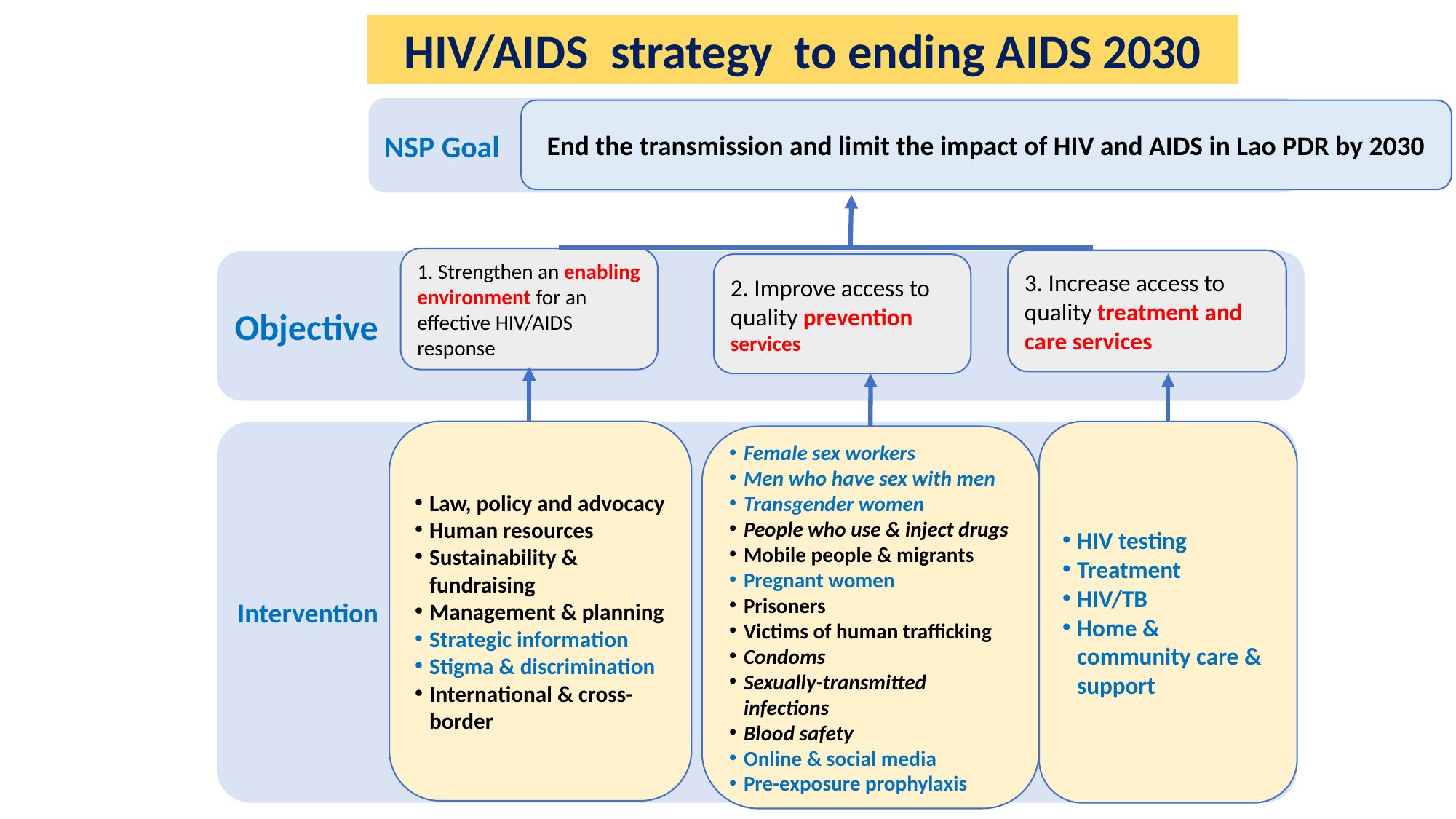

HIV/AIDS  strategy  to ending AIDS 2030
NSP Goal
End the transmission and limit the impact of HIV and AIDS in Lao PDR by 2030
1. Strengthen an enabling environment for an effective HIV/AIDS response
3. Increase access to quality treatment and care services
Objective
2. Improve access to quality prevention services
Law, policy and advocacy
Human resources
Sustainability & fundraising
Management & planning
Strategic information
Stigma & discrimination
International & cross-border
Intervention
HIV testing
Treatment
HIV/TB
Home & community care & support
Female sex workers
Men who have sex with men
Transgender women
People who use & inject drugs
Mobile people & migrants
Pregnant women
Prisoners
Victims of human trafficking
Condoms
Sexually-transmitted infections
Blood safety
Online & social media
Pre-exposure prophylaxis